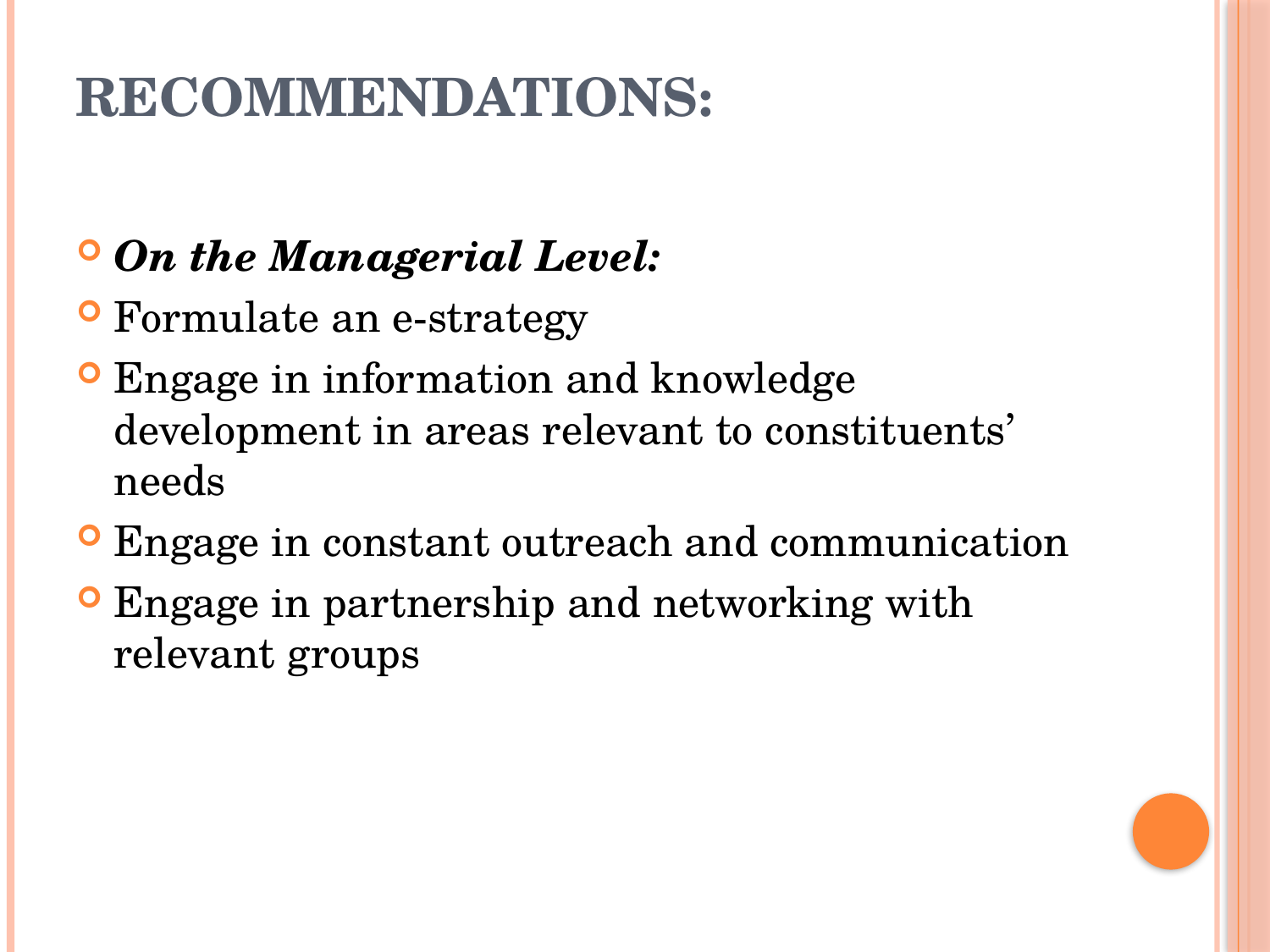

# Recommendations:
On the Managerial Level:
Formulate an e-strategy
Engage in information and knowledge development in areas relevant to constituents’ needs
Engage in constant outreach and communication
Engage in partnership and networking with relevant groups